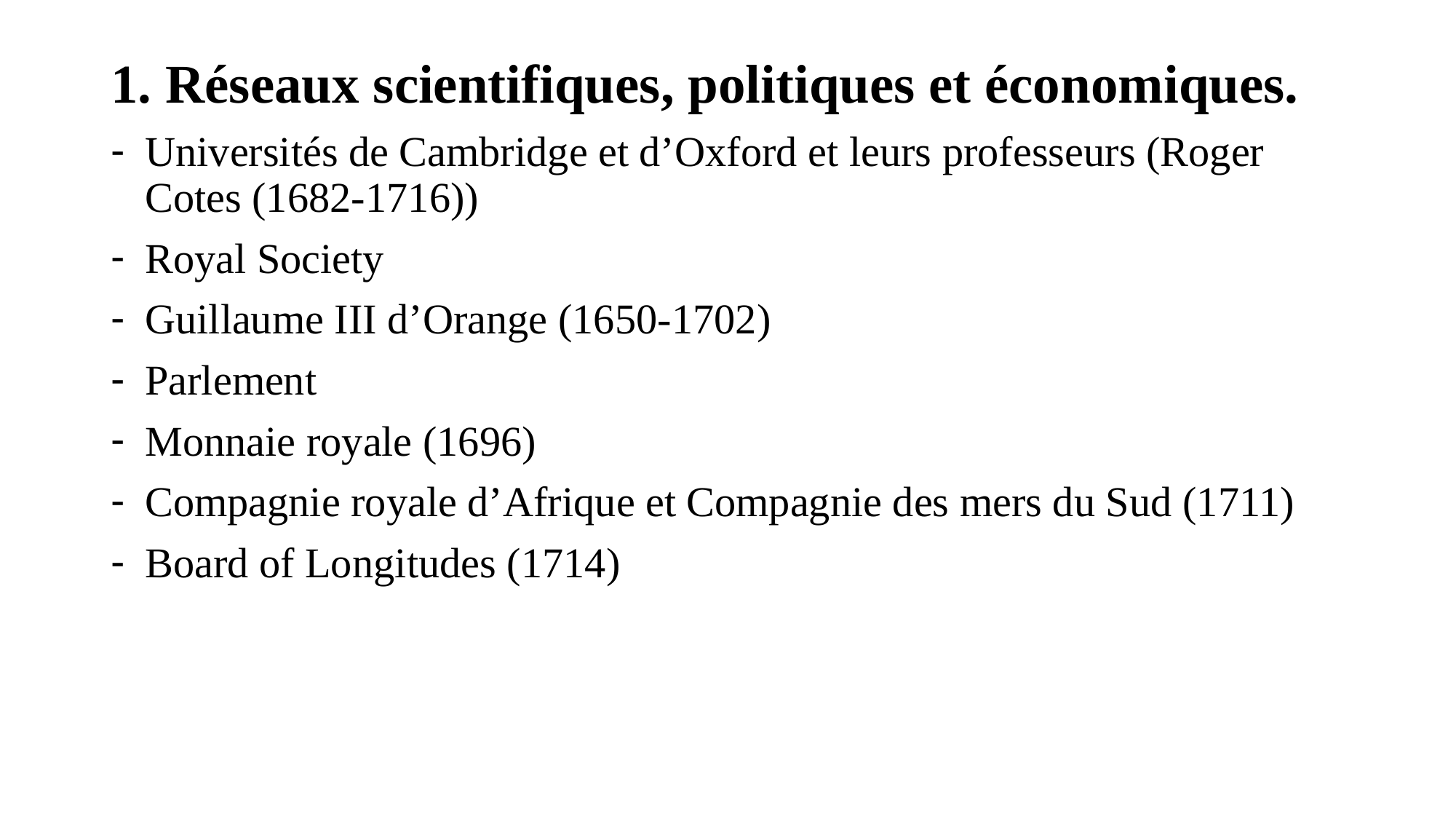

#
1. Réseaux scientifiques, politiques et économiques.
Universités de Cambridge et d’Oxford et leurs professeurs (Roger Cotes (1682-1716))
Royal Society
Guillaume III d’Orange (1650-1702)
Parlement
Monnaie royale (1696)
Compagnie royale d’Afrique et Compagnie des mers du Sud (1711)
Board of Longitudes (1714)